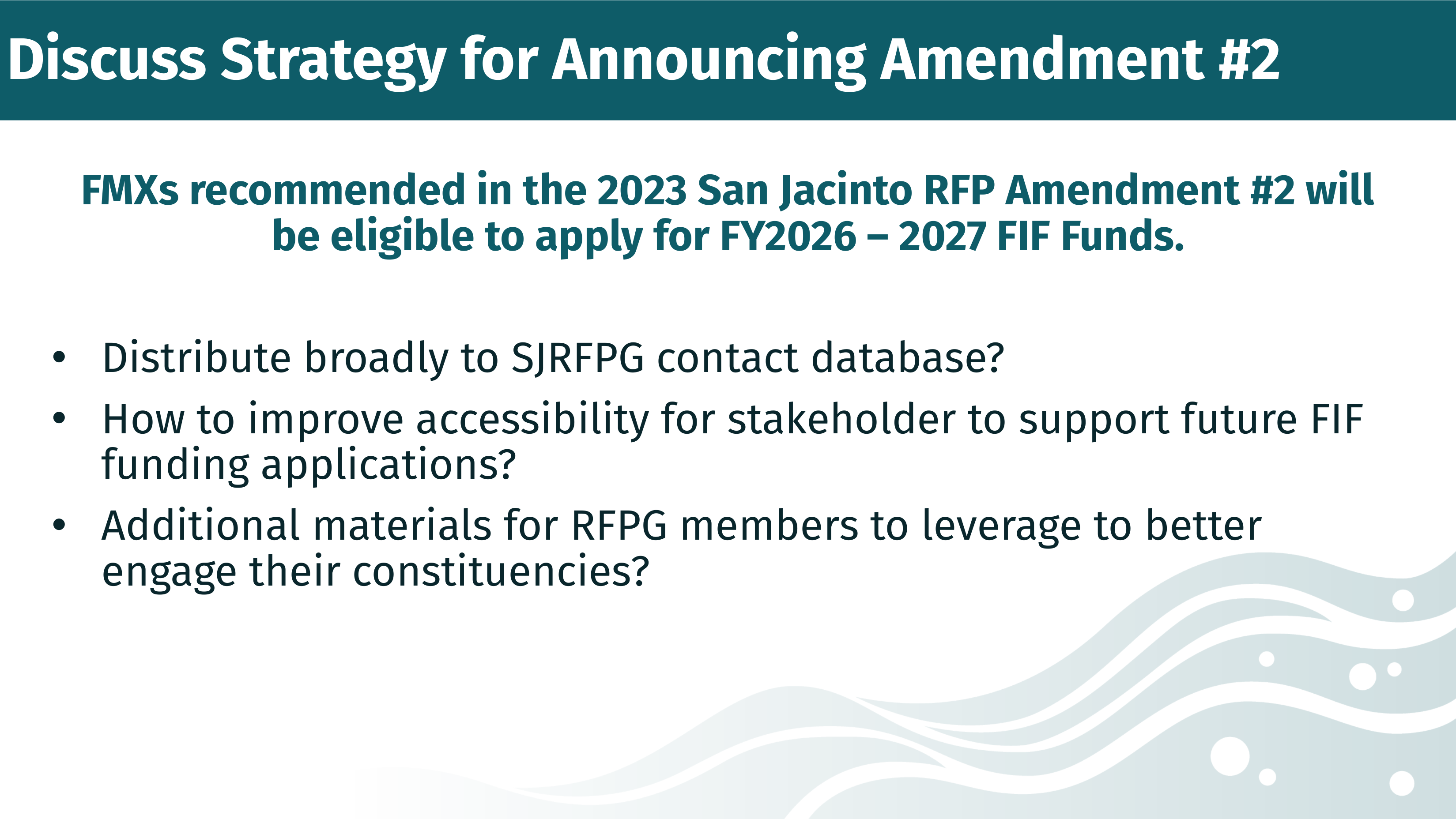

# Discuss Strategy for Announcing Amendment #2
FMXs recommended in the 2023 San Jacinto RFP Amendment #2 will be eligible to apply for FY2026 – 2027 FIF Funds.

Distribute broadly to SJRFPG contact database?
How to improve accessibility for stakeholder to support future FIF funding applications?
Additional materials for RFPG members to leverage to better engage their constituencies?